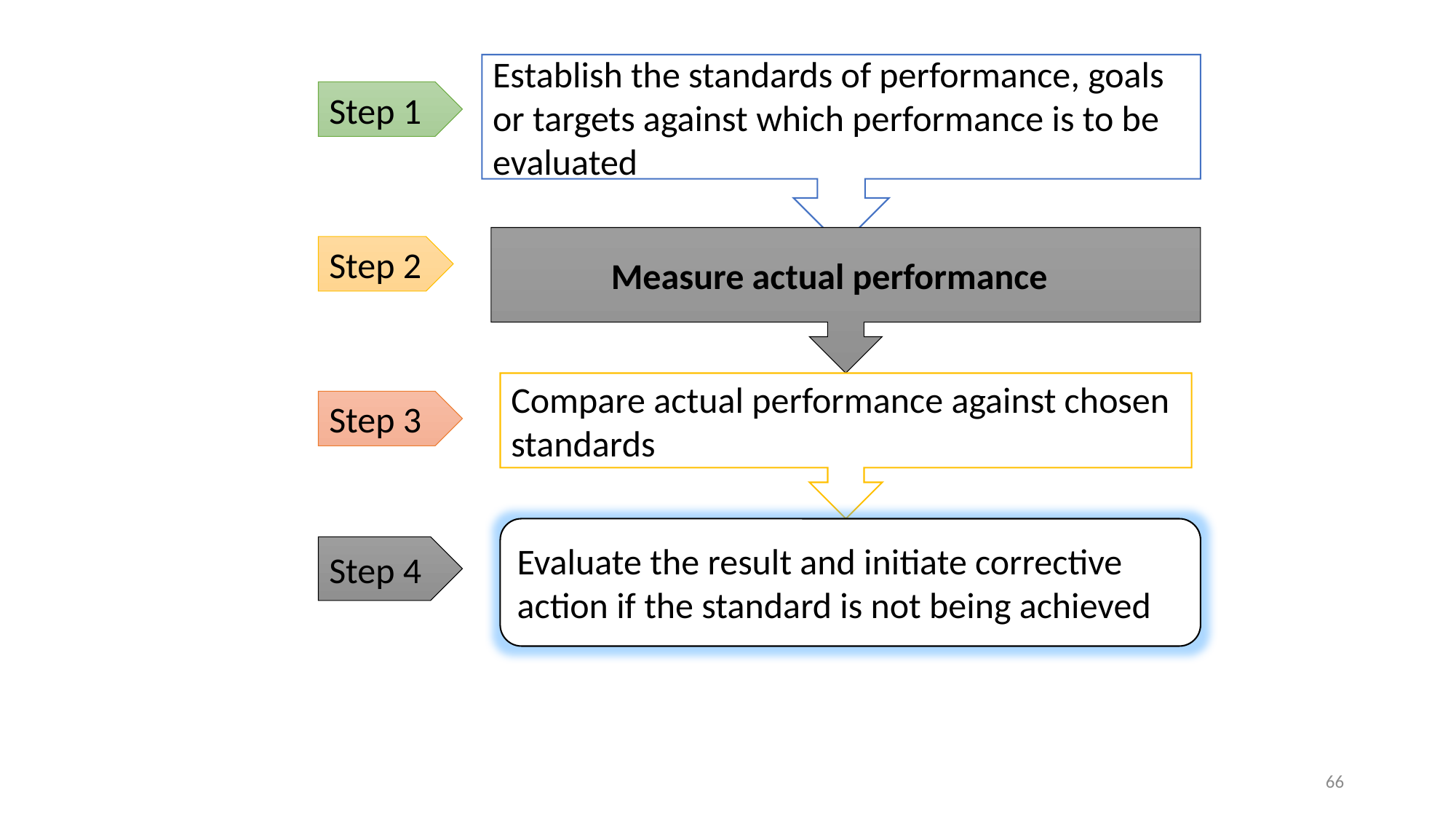

Establish the standards of performance, goals or targets against which performance is to be evaluated
Step 1
Measure actual performance
Step 2
Compare actual performance against chosen standards
Step 3
Evaluate the result and initiate corrective action if the standard is not being achieved
Step 4

66